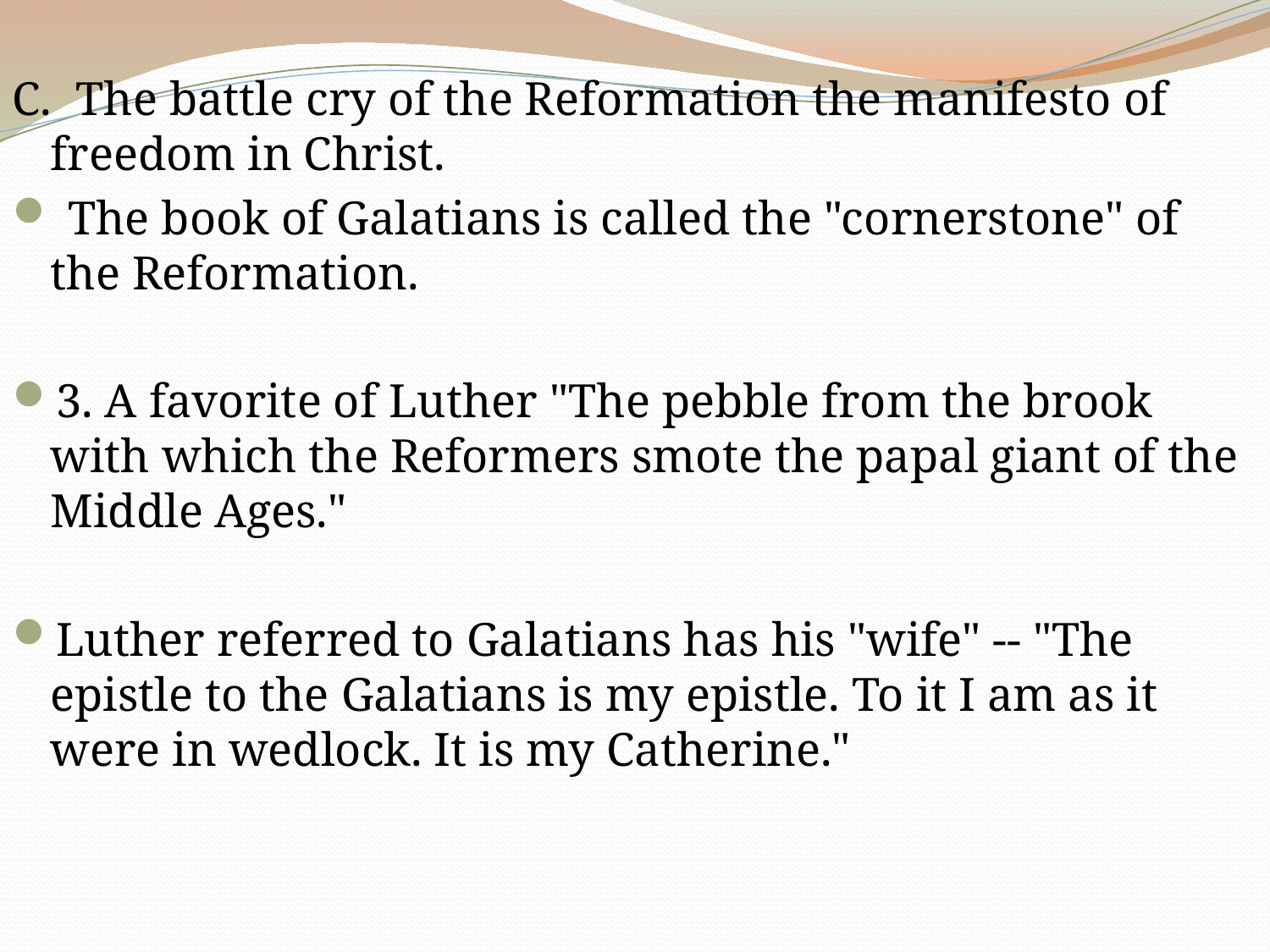

C.  The battle cry of the Reformation the manifesto of freedom in Christ.
 The book of Galatians is called the "cornerstone" of the Reformation.

3. A favorite of Luther "The pebble from the brook with which the Reformers smote the papal giant of the Middle Ages."

Luther referred to Galatians has his "wife" -- "The epistle to the Galatians is my epistle. To it I am as it were in wedlock. It is my Catherine."